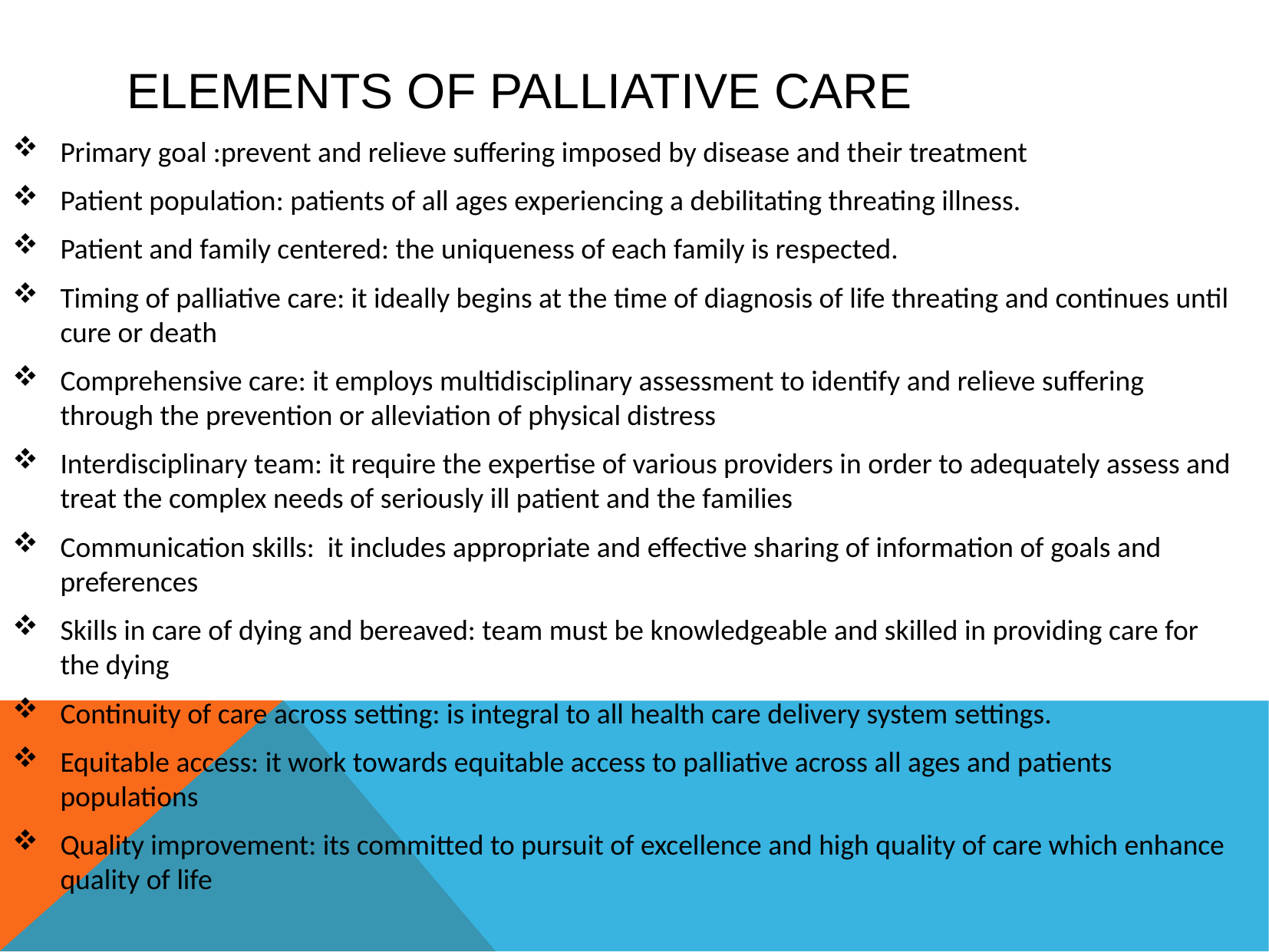

# Elements of palliative care
Primary goal :prevent and relieve suffering imposed by disease and their treatment
Patient population: patients of all ages experiencing a debilitating threating illness.
Patient and family centered: the uniqueness of each family is respected.
Timing of palliative care: it ideally begins at the time of diagnosis of life threating and continues until cure or death
Comprehensive care: it employs multidisciplinary assessment to identify and relieve suffering through the prevention or alleviation of physical distress
Interdisciplinary team: it require the expertise of various providers in order to adequately assess and treat the complex needs of seriously ill patient and the families
Communication skills:  it includes appropriate and effective sharing of information of goals and preferences
Skills in care of dying and bereaved: team must be knowledgeable and skilled in providing care for the dying
Continuity of care across setting: is integral to all health care delivery system settings.
Equitable access: it work towards equitable access to palliative across all ages and patients populations
Quality improvement: its committed to pursuit of excellence and high quality of care which enhance quality of life